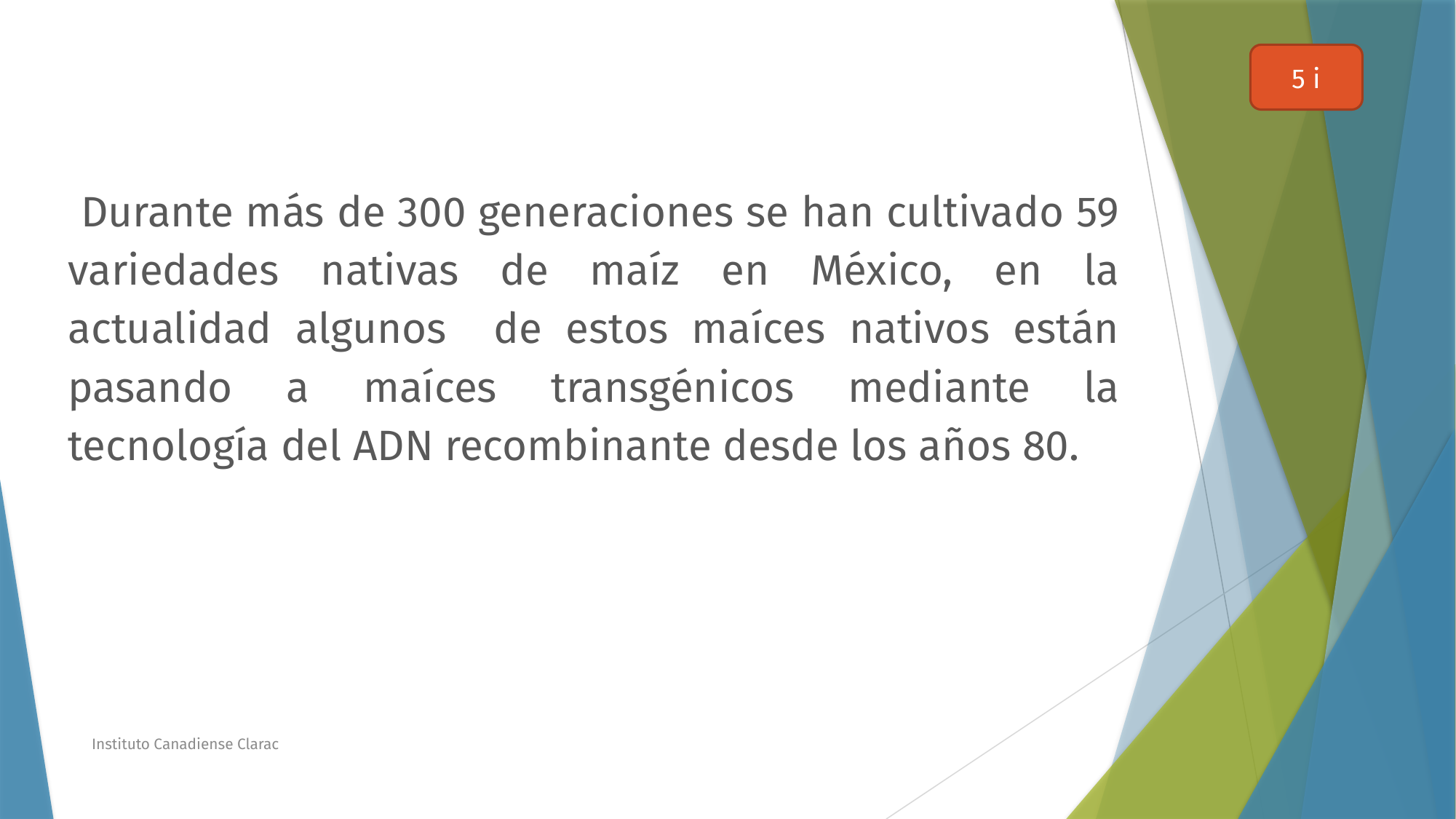

#
5 i

 Durante más de 300 generaciones se han cultivado 59 variedades nativas de maíz en México, en la actualidad algunos  de estos maíces nativos están pasando a maíces transgénicos mediante la tecnología del ADN recombinante desde los años 80.

Instituto Canadiense Clarac